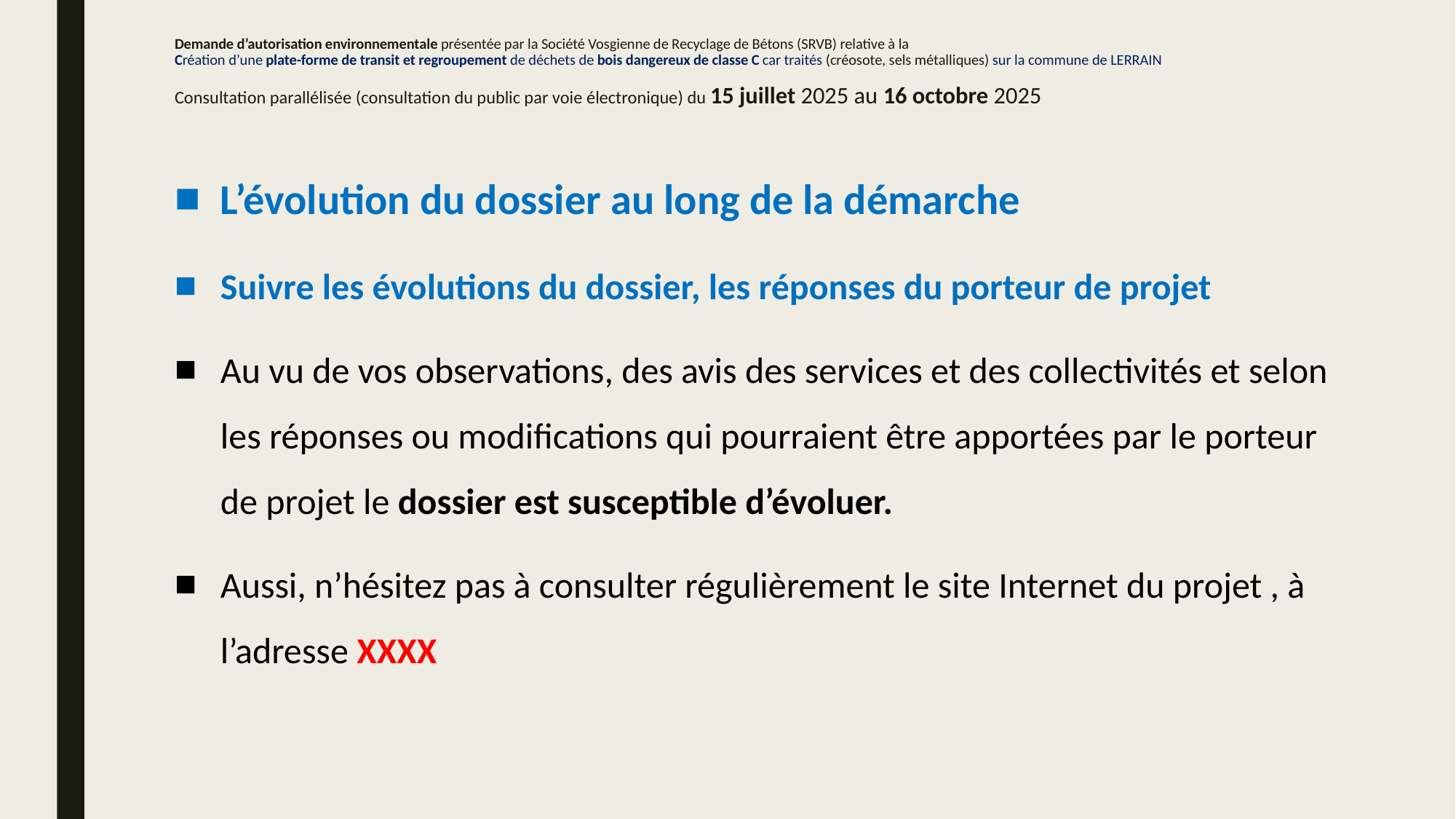

# Demande d’autorisation environnementale présentée par la Société Vosgienne de Recyclage de Bétons (SRVB) relative à la Création d’une plate-forme de transit et regroupement de déchets de bois dangereux de classe C car traités (créosote, sels métalliques) sur la commune de LERRAIN Consultation parallélisée (consultation du public par voie électronique) du 15 juillet 2025 au 16 octobre 2025
L’évolution du dossier au long de la démarche
Suivre les évolutions du dossier, les réponses du porteur de projet
Au vu de vos observations, des avis des services et des collectivités et selon les réponses ou modifications qui pourraient être apportées par le porteur de projet le dossier est susceptible d’évoluer.
Aussi, n’hésitez pas à consulter régulièrement le site Internet du projet , à l’adresse XXXX